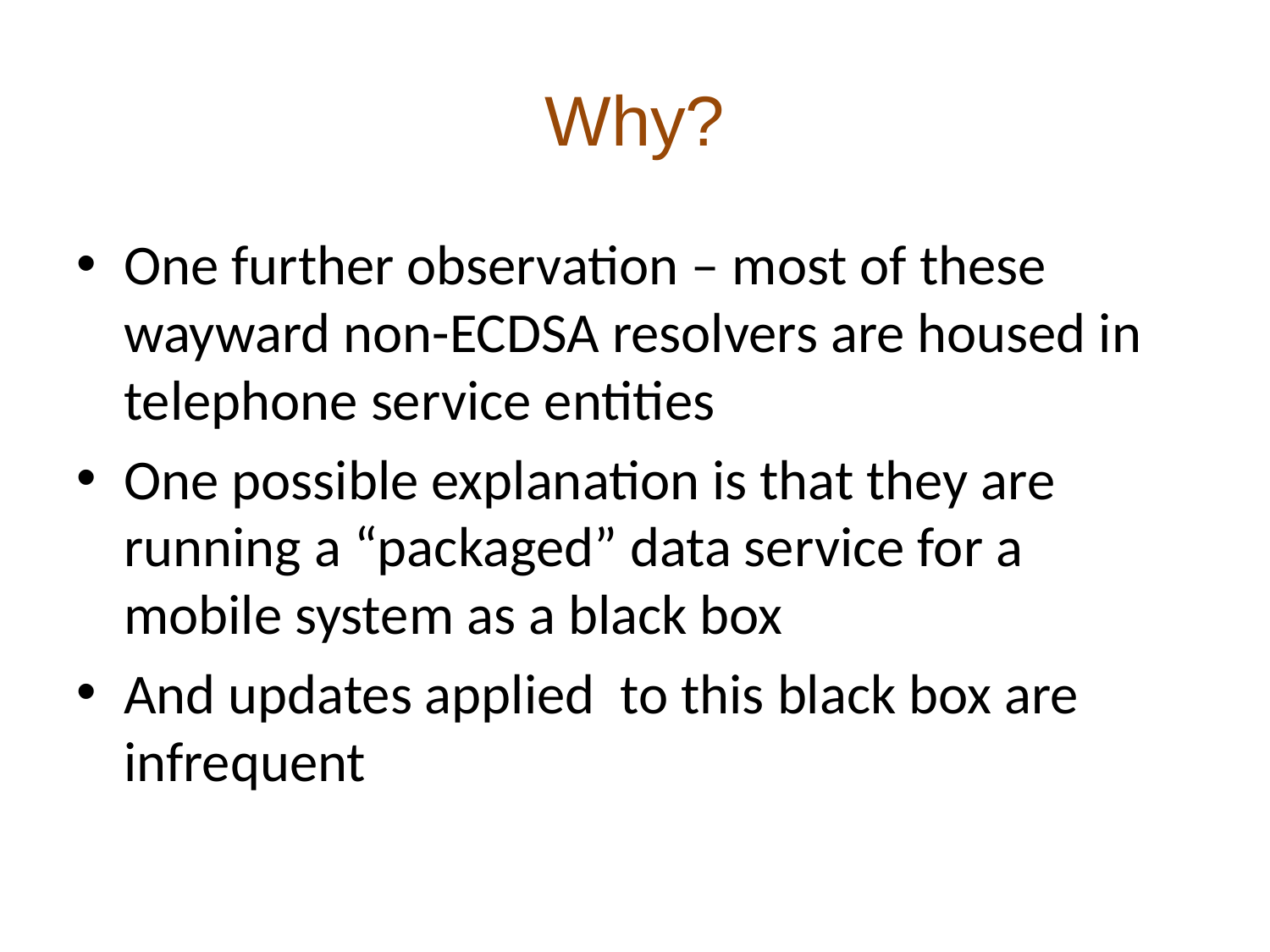

# Why?
One further observation – most of these wayward non-ECDSA resolvers are housed in telephone service entities
One possible explanation is that they are running a “packaged” data service for a mobile system as a black box
And updates applied  to this black box are infrequent